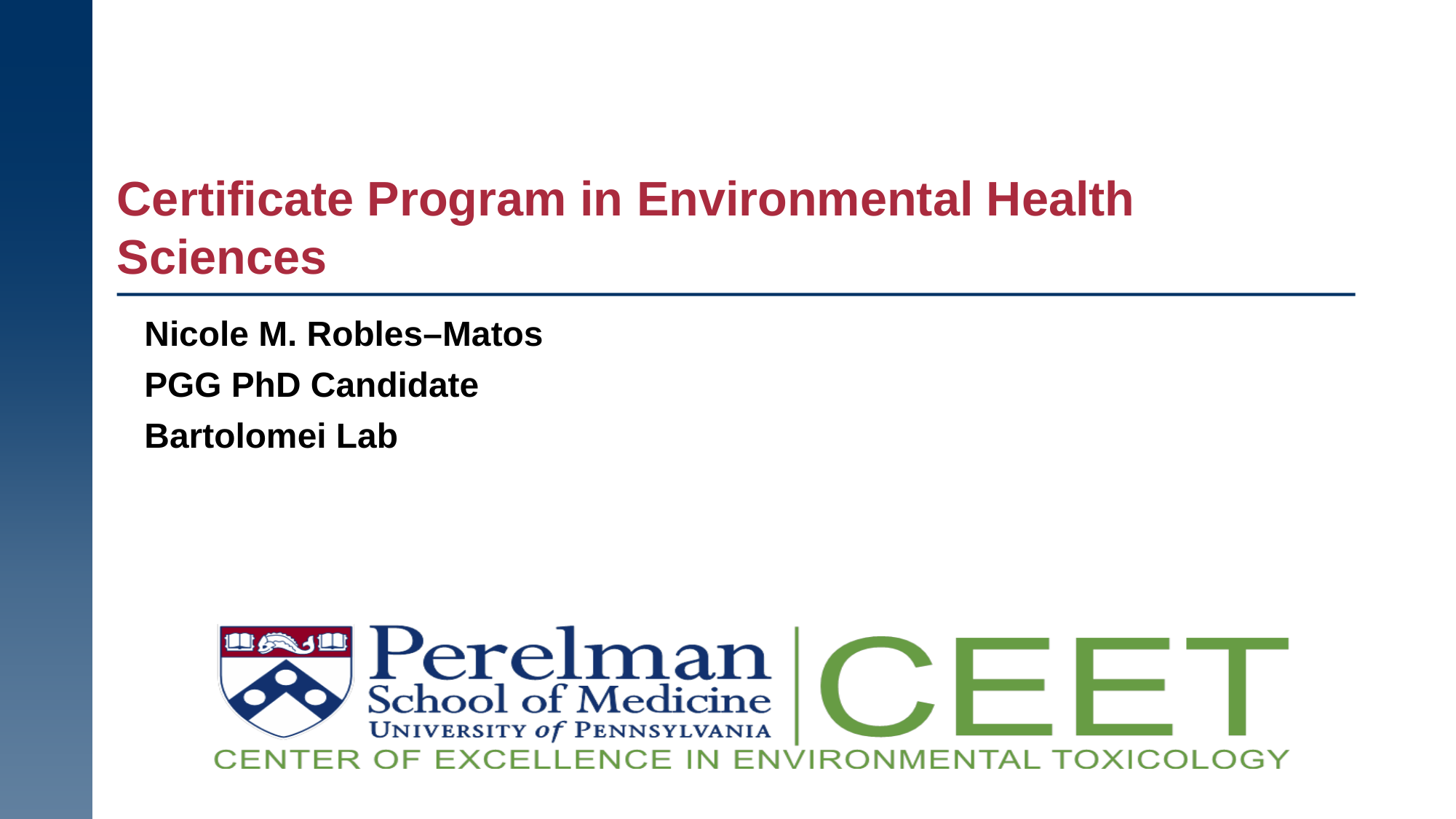

# Certificate Program in Environmental Health Sciences
Nicole M. Robles–Matos
PGG PhD Candidate
Bartolomei Lab